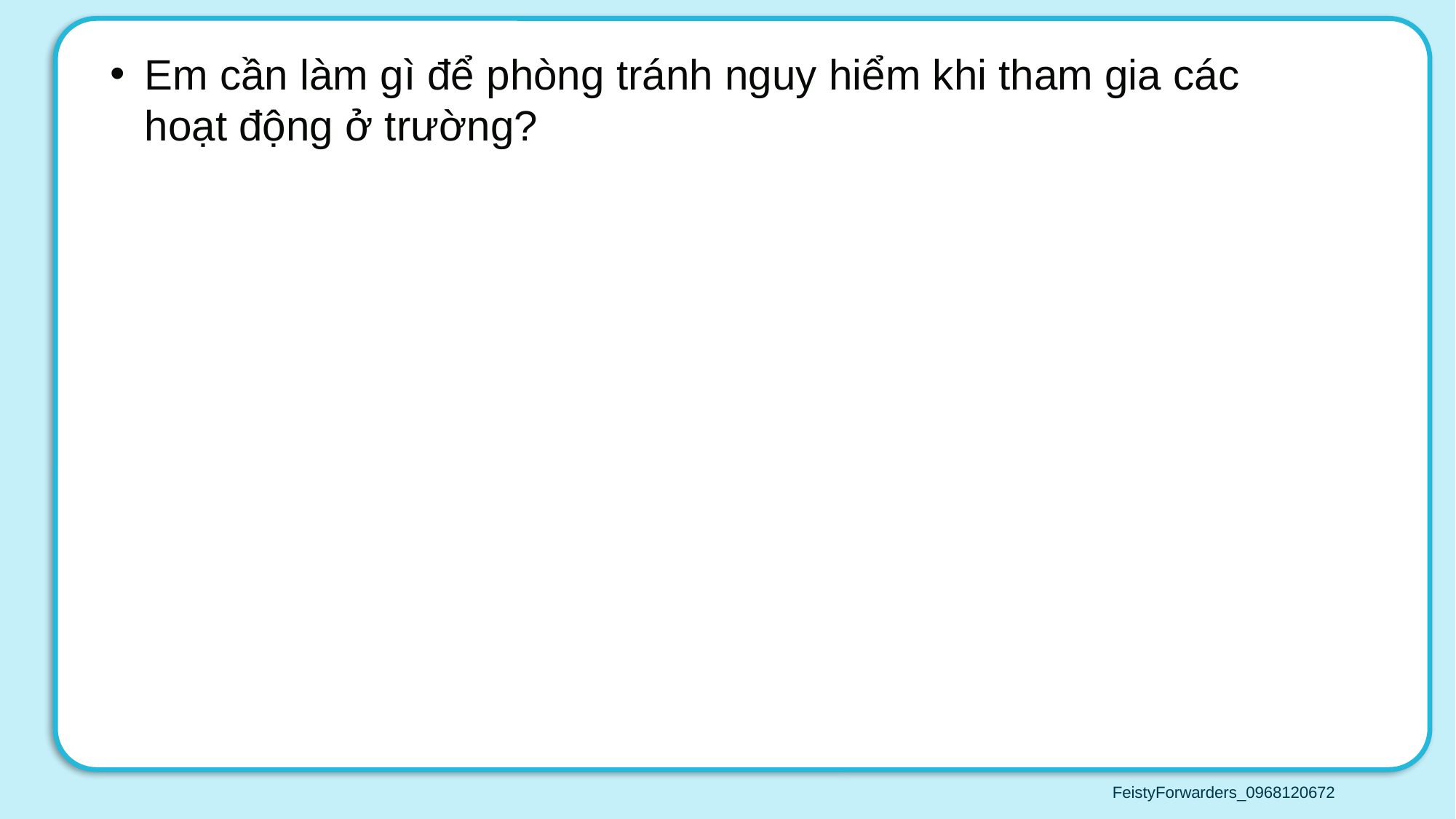

Em cần làm gì để phòng tránh nguy hiểm khi tham gia các hoạt động ở trường?